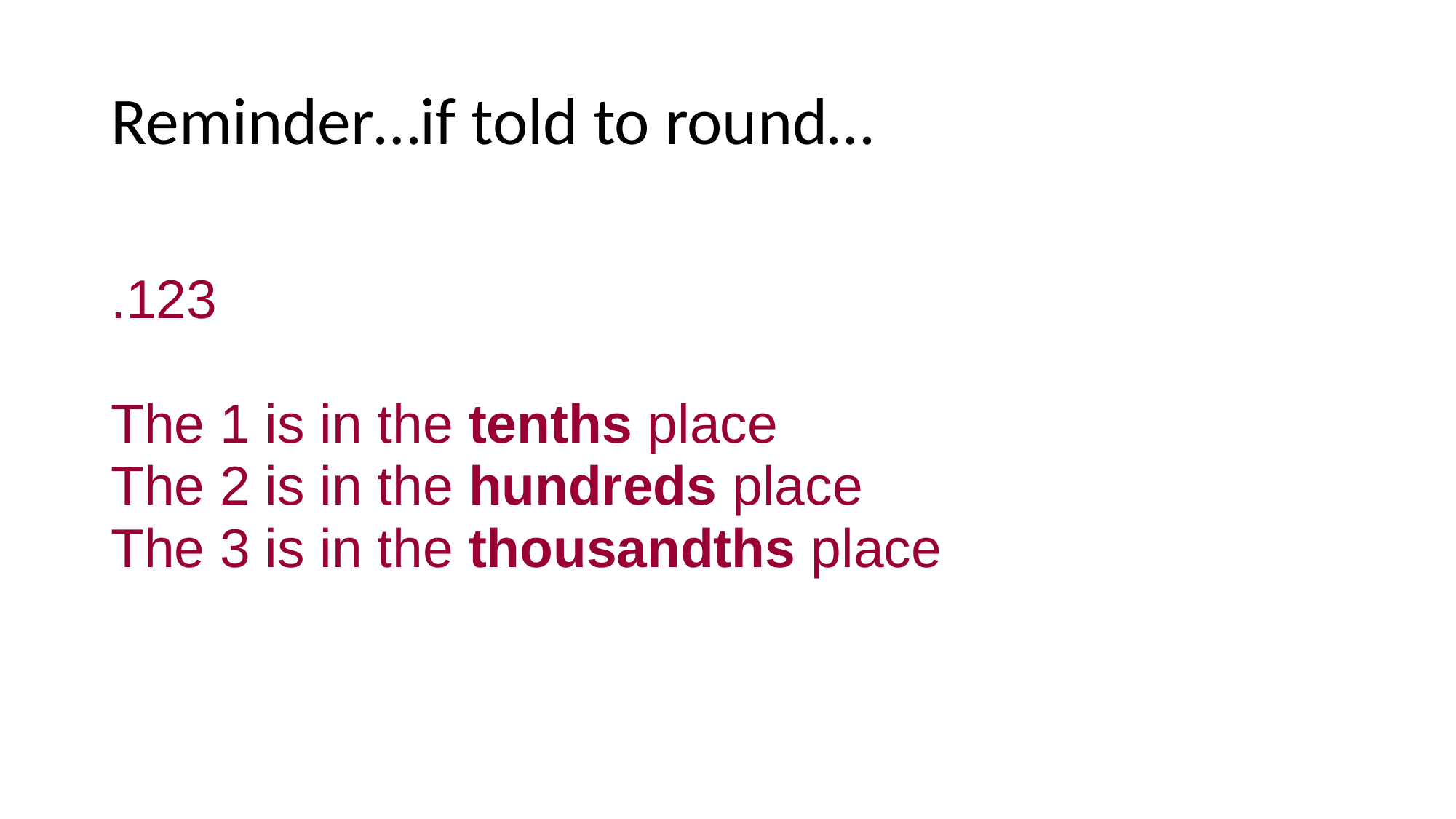

# Reminder…if told to round…

.123

The 1 is in the tenths place
The 2 is in the hundreds place
The 3 is in the thousandths place